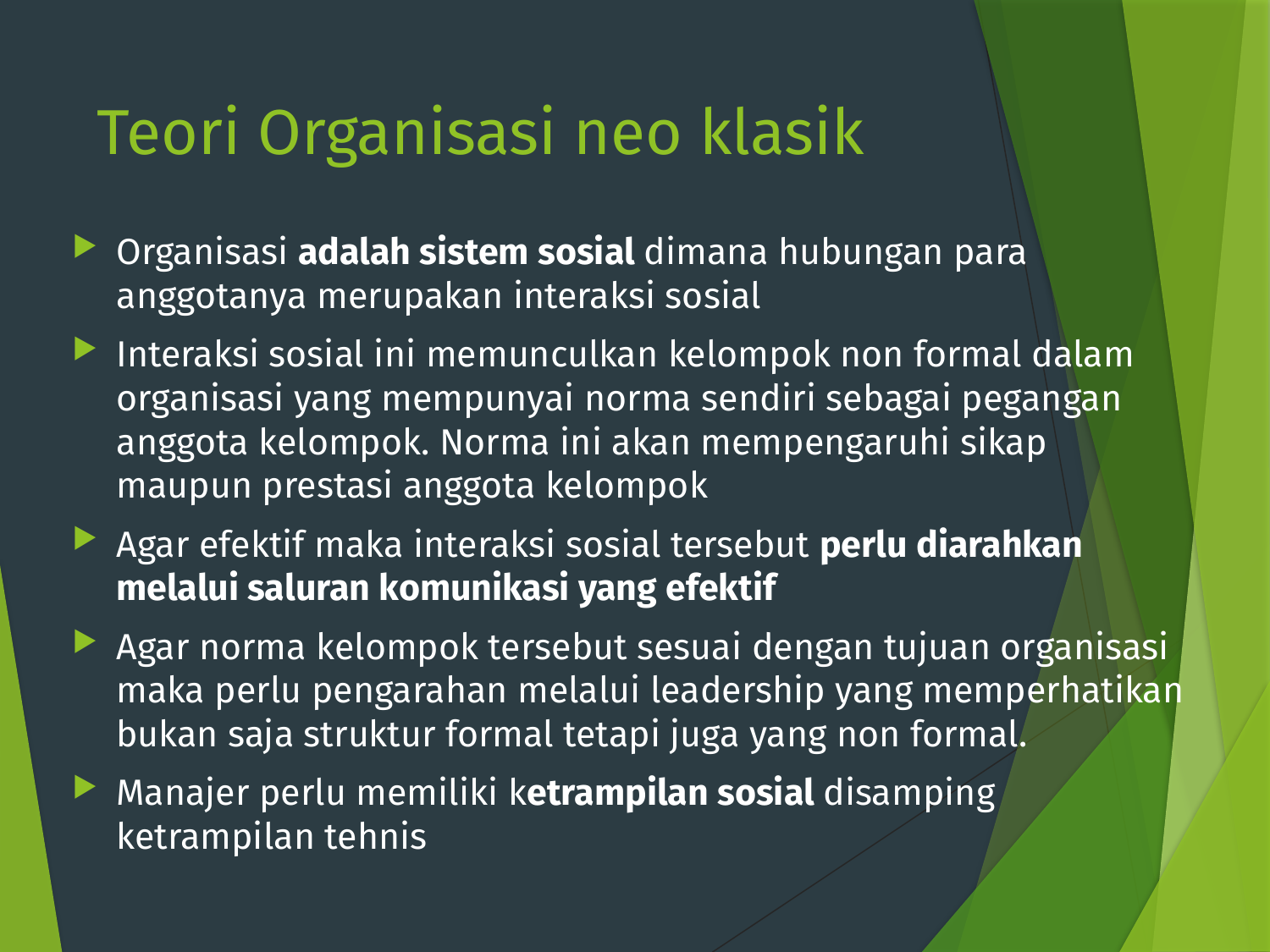

# Teori Organisasi neo klasik
Organisasi adalah sistem sosial dimana hubungan para anggotanya merupakan interaksi sosial
Interaksi sosial ini memunculkan kelompok non formal dalam organisasi yang mempunyai norma sendiri sebagai pegangan anggota kelompok. Norma ini akan mempengaruhi sikap maupun prestasi anggota kelompok
Agar efektif maka interaksi sosial tersebut perlu diarahkan melalui saluran komunikasi yang efektif
Agar norma kelompok tersebut sesuai dengan tujuan organisasi maka perlu pengarahan melalui leadership yang memperhatikan bukan saja struktur formal tetapi juga yang non formal.
Manajer perlu memiliki ketrampilan sosial disamping ketrampilan tehnis